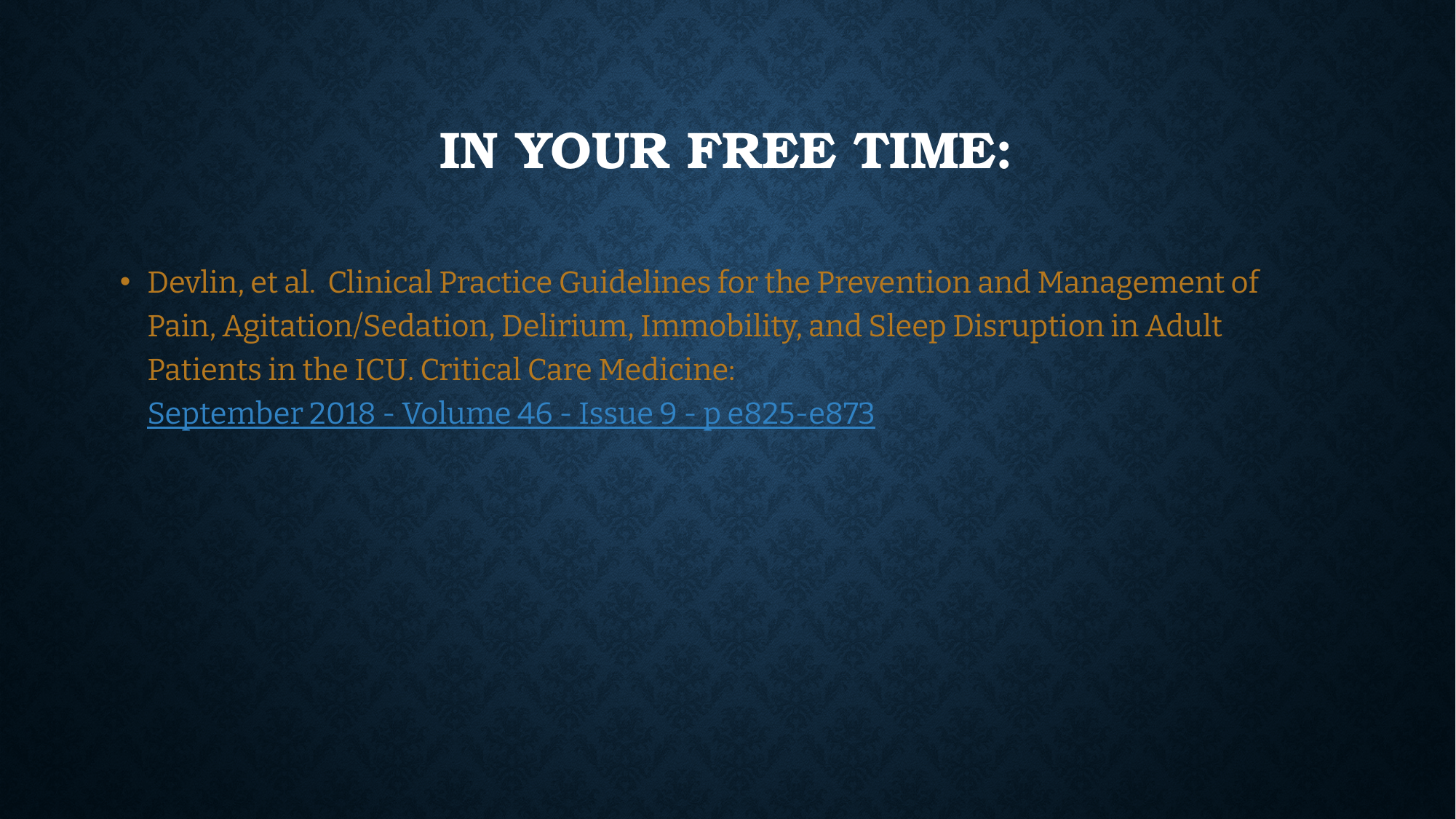

# In your free time:
Devlin, et al.  Clinical Practice Guidelines for the Prevention and Management of Pain, Agitation/Sedation, Delirium, Immobility, and Sleep Disruption in Adult Patients in the ICU. Critical Care Medicine: September 2018 - Volume 46 - Issue 9 - p e825-e873